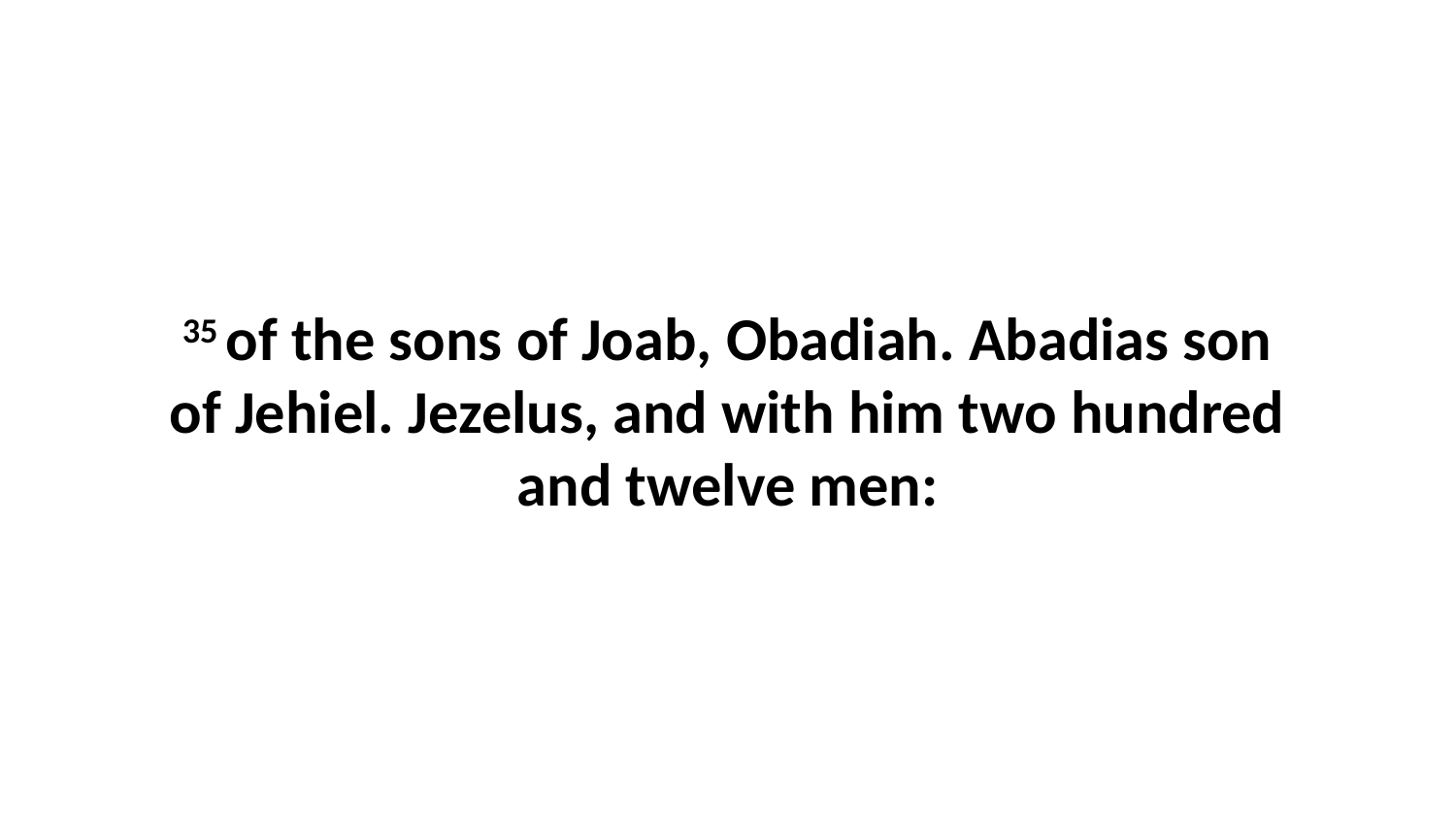

35 of the sons of Joab, Obadiah. Abadias son of Jehiel. Jezelus, and with him two hundred and twelve men: